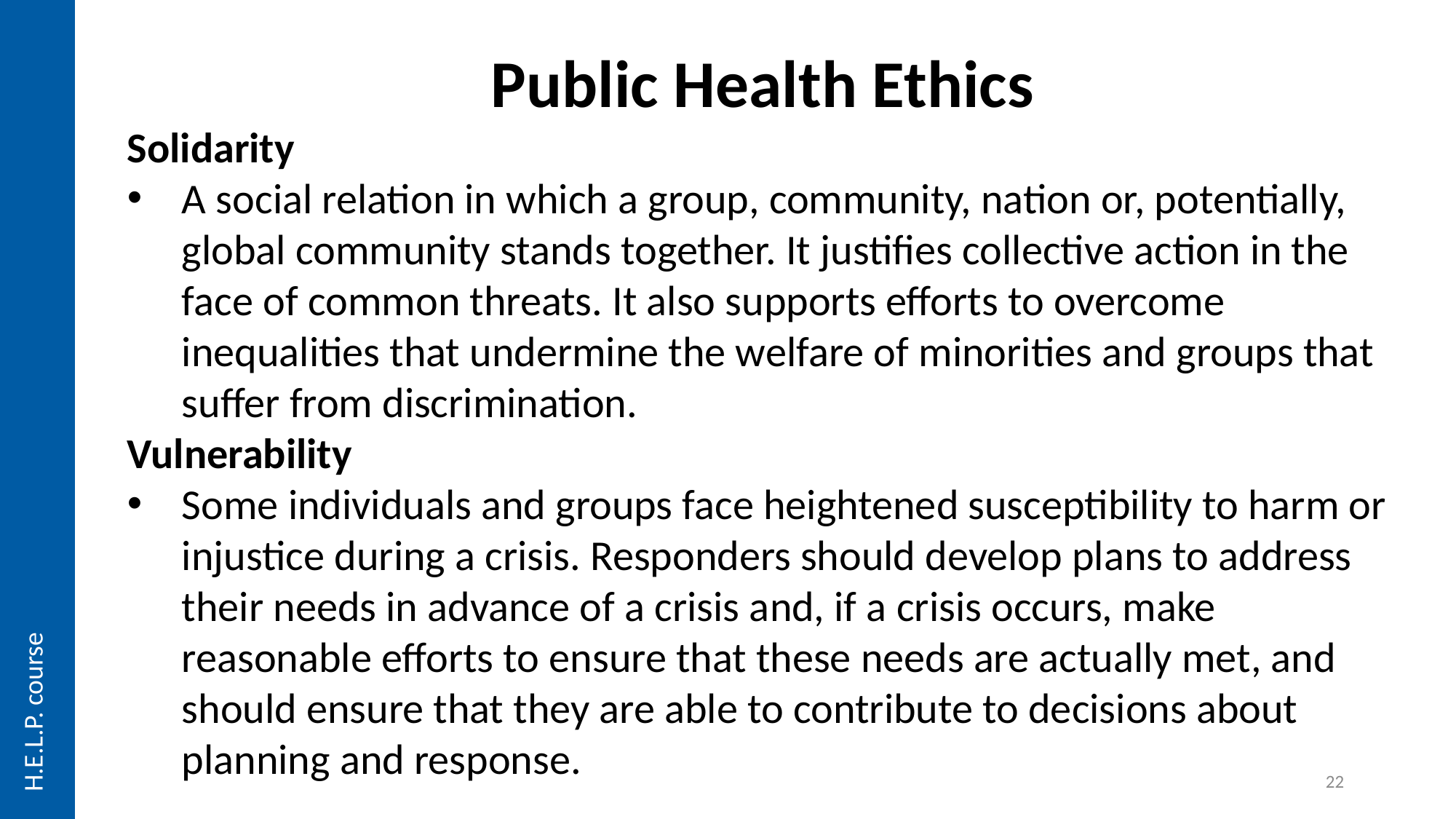

Public Health Ethics
Solidarity
A social relation in which a group, community, nation or, potentially, global community stands together. It justifies collective action in the face of common threats. It also supports efforts to overcome inequalities that undermine the welfare of minorities and groups that suffer from discrimination.
Vulnerability
Some individuals and groups face heightened susceptibility to harm or injustice during a crisis. Responders should develop plans to address their needs in advance of a crisis and, if a crisis occurs, make reasonable efforts to ensure that these needs are actually met, and should ensure that they are able to contribute to decisions about planning and response.
H.E.L.P. course
22